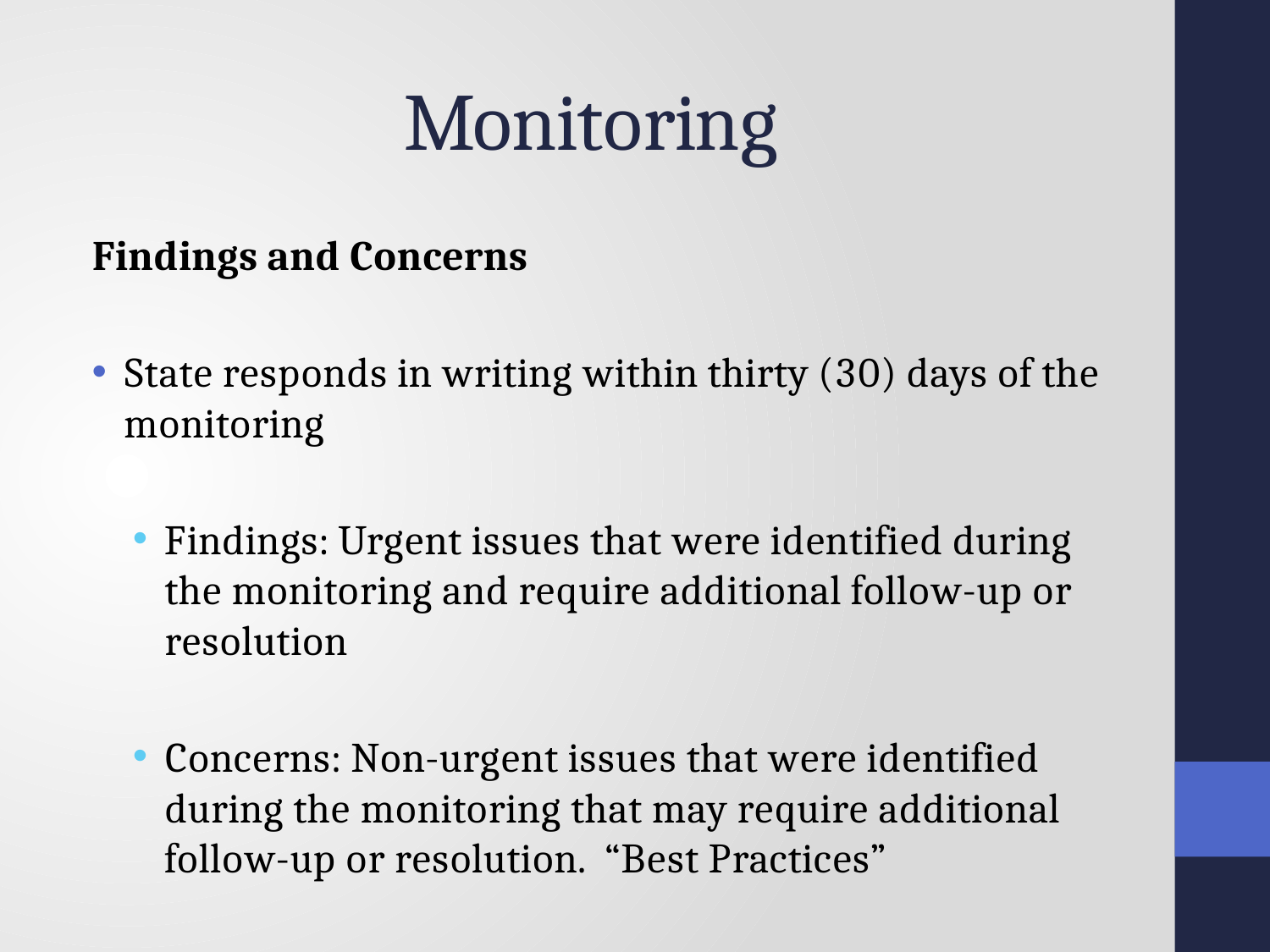

# Monitoring
Findings and Concerns

State responds in writing within thirty (30) days of the monitoring

Findings: Urgent issues that were identified during the monitoring and require additional follow-up or resolution

Concerns: Non-urgent issues that were identified during the monitoring that may require additional follow-up or resolution.  “Best Practices”